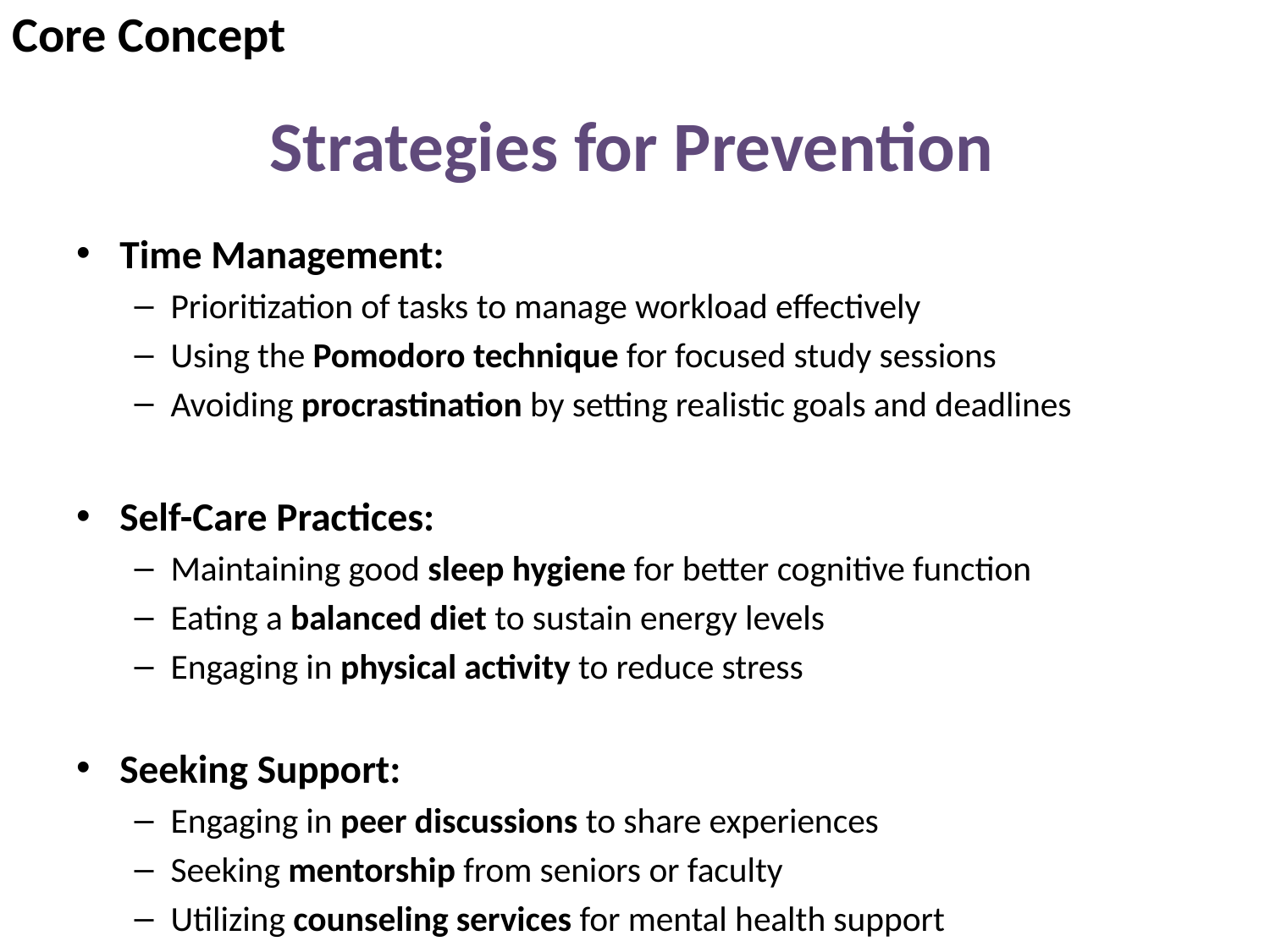

Core Concept
# Strategies for Prevention
Time Management:
Prioritization of tasks to manage workload effectively
Using the Pomodoro technique for focused study sessions
Avoiding procrastination by setting realistic goals and deadlines

Self-Care Practices:
Maintaining good sleep hygiene for better cognitive function
Eating a balanced diet to sustain energy levels
Engaging in physical activity to reduce stress

Seeking Support:
Engaging in peer discussions to share experiences
Seeking mentorship from seniors or faculty
Utilizing counseling services for mental health support